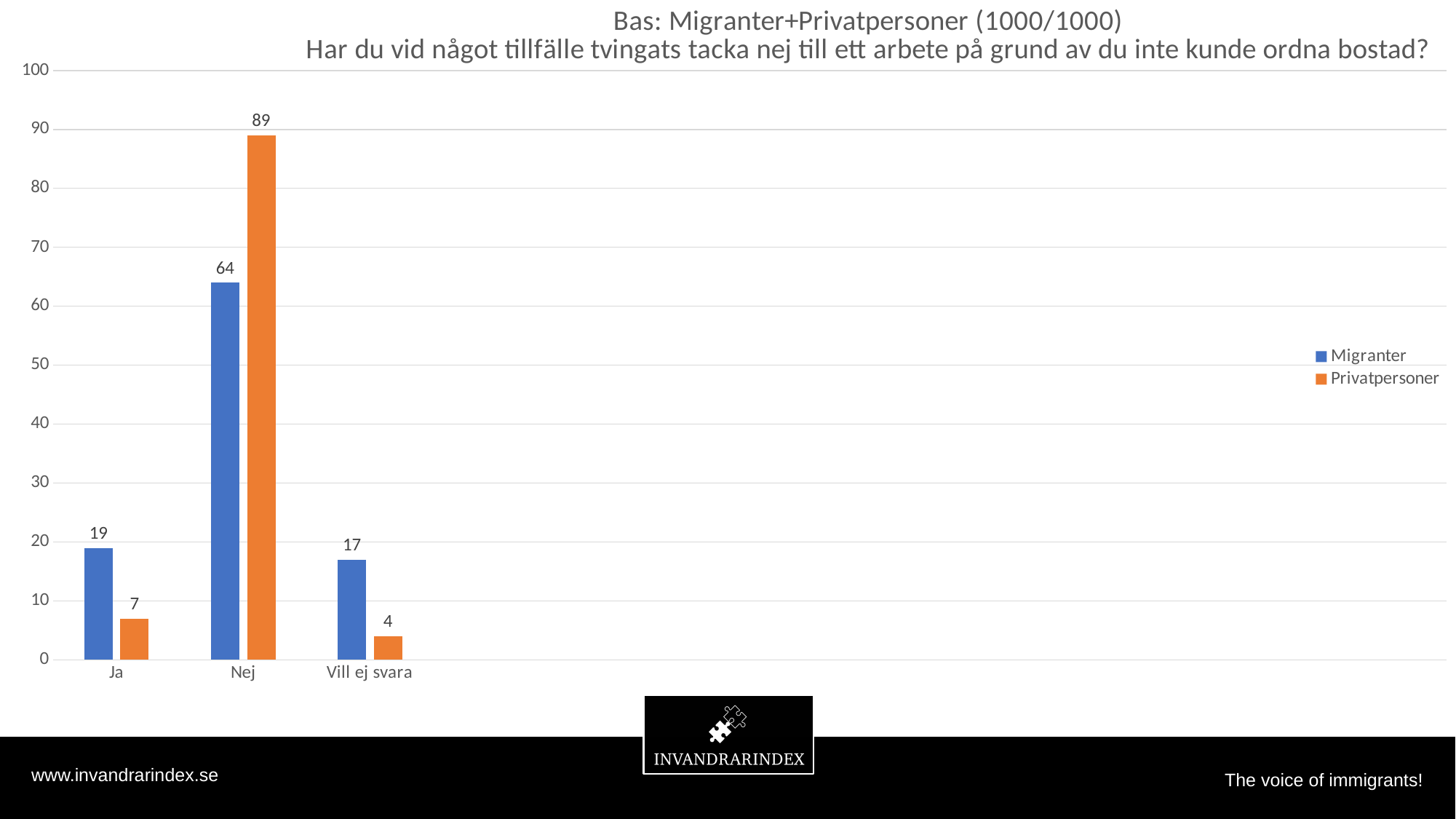

### Chart: Bas: Migranter+Privatpersoner (1000/1000)
Har du vid något tillfälle tvingats tacka nej till ett arbete på grund av du inte kunde ordna bostad?

| Category | Migranter | Privatpersoner |
|---|---|---|
| Ja | 19.0 | 7.0 |
| Nej | 64.0 | 89.0 |
| Vill ej svara | 17.0 | 4.0 |